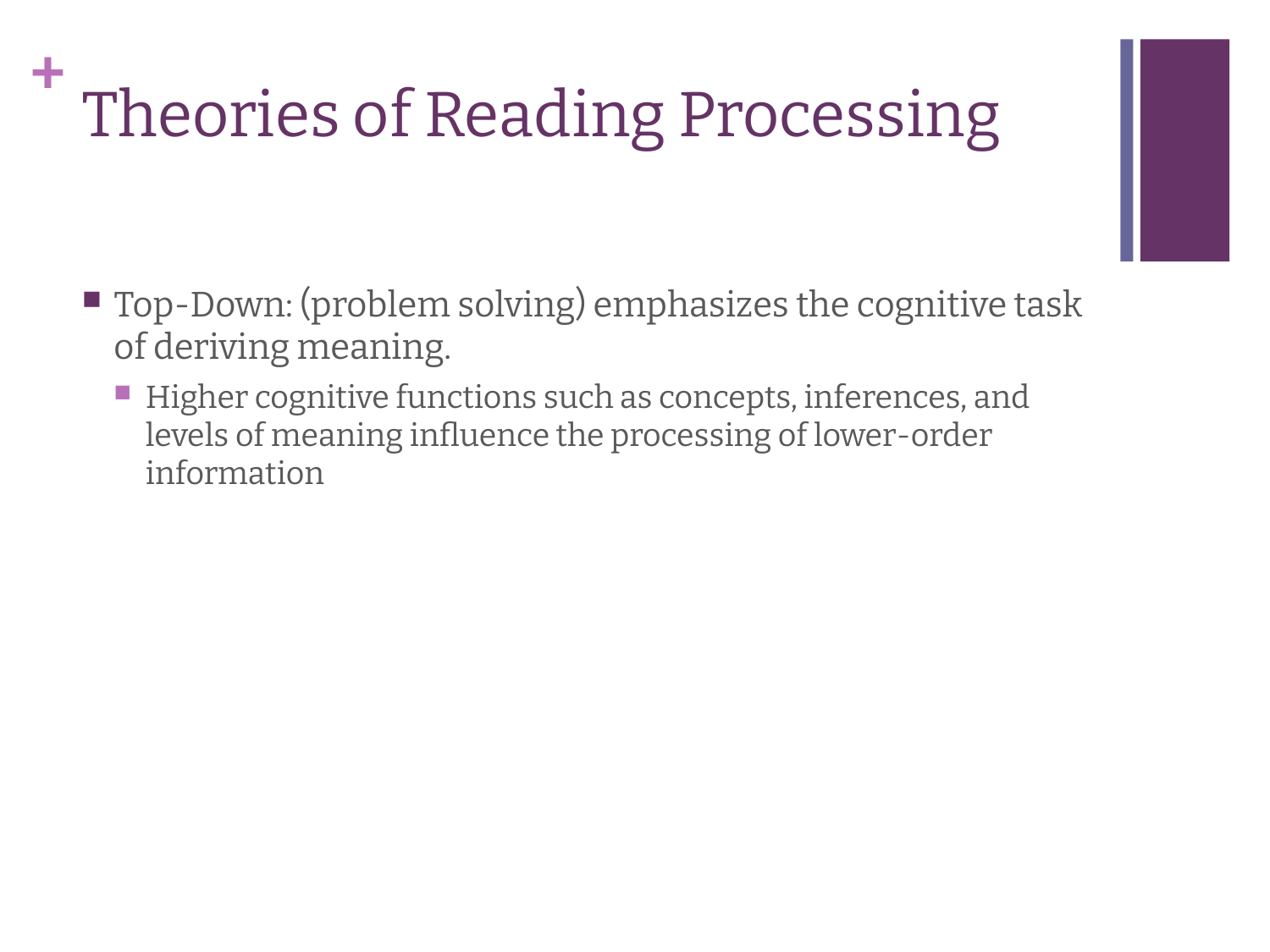

# Theories of Reading Processing
Top-Down: (problem solving) emphasizes the cognitive task of deriving meaning.
Higher cognitive functions such as concepts, inferences, and levels of meaning influence the processing of lower-order information